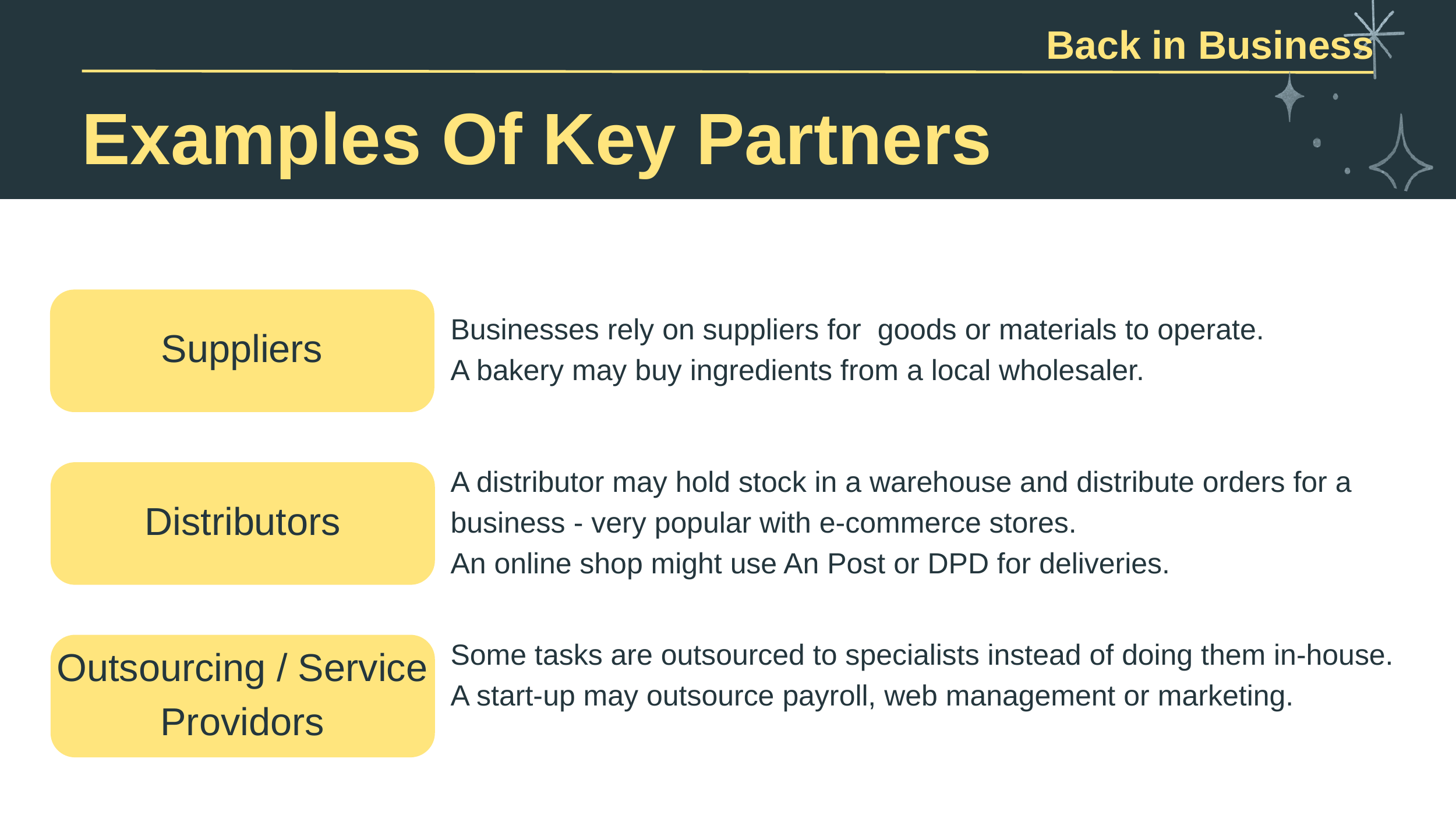

Back in Business

Examples Of Key Partners

Businesses rely on suppliers for  goods or materials to operate.
A bakery may buy ingredients from a local wholesaler.
Suppliers
A distributor may hold stock in a warehouse and distribute orders for a business - very popular with e-commerce stores.
An online shop might use An Post or DPD for deliveries.

Distributors
Some tasks are outsourced to specialists instead of doing them in-house.
A start-up may outsource payroll, web management or marketing.
Outsourcing / Service Providors